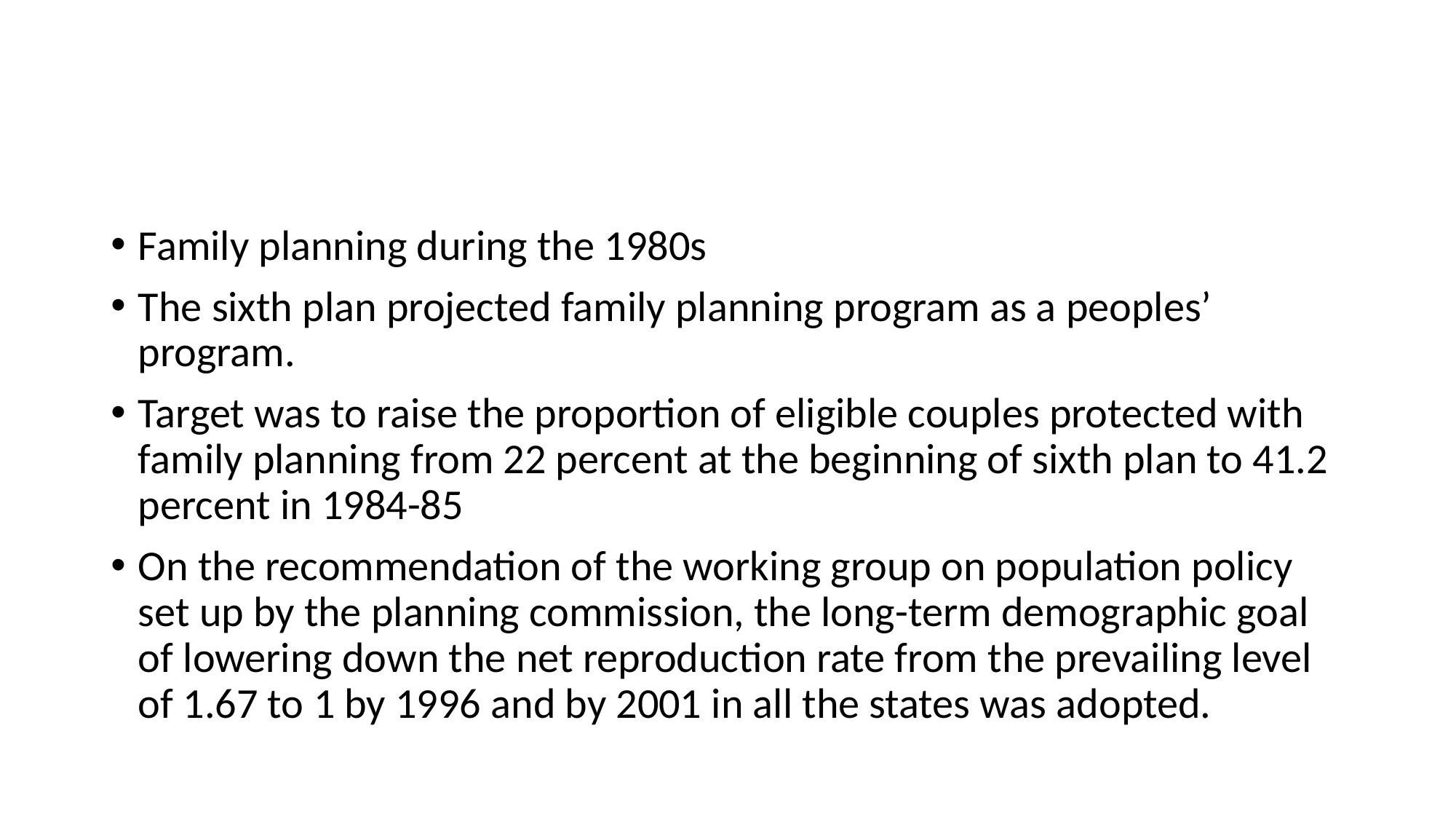

#
Family planning during the 1980s
The sixth plan projected family planning program as a peoples’ program.
Target was to raise the proportion of eligible couples protected with family planning from 22 percent at the beginning of sixth plan to 41.2 percent in 1984-85
On the recommendation of the working group on population policy set up by the planning commission, the long-term demographic goal of lowering down the net reproduction rate from the prevailing level of 1.67 to 1 by 1996 and by 2001 in all the states was adopted.